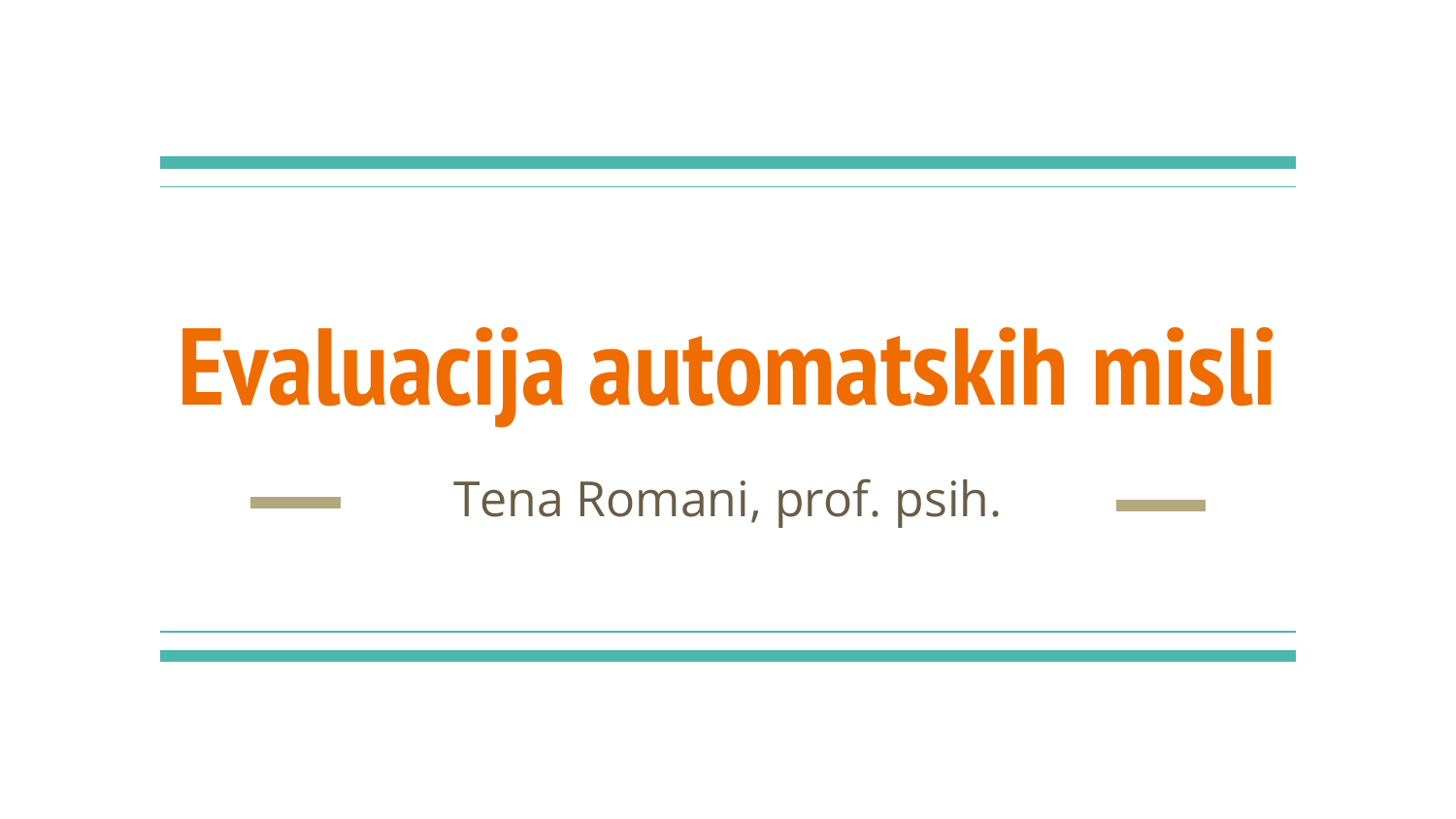

# Evaluacija automatskih misli
Tena Romani, prof. psih.